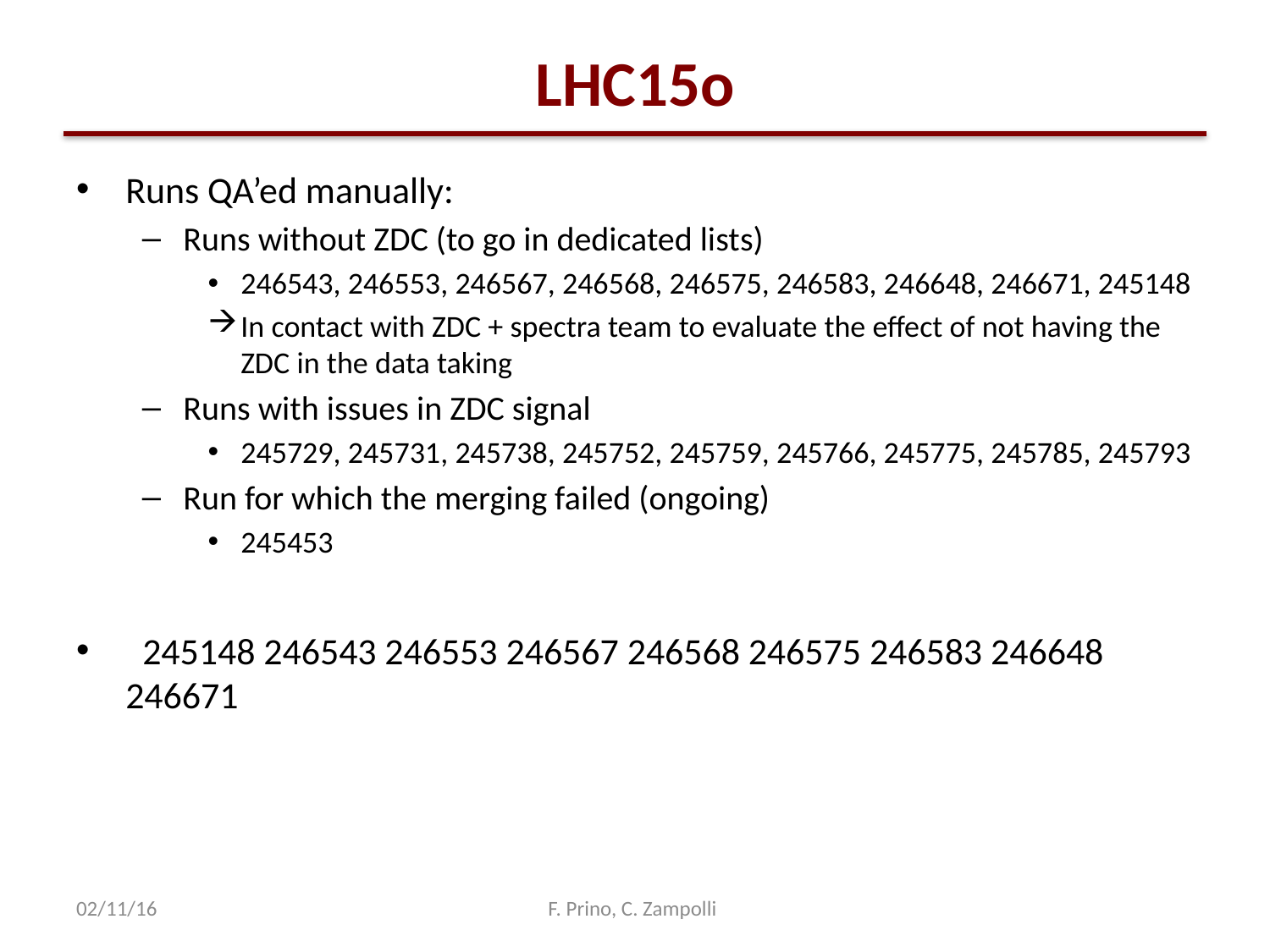

# LHC15o
Runs QA’ed manually:
Runs without ZDC (to go in dedicated lists)
246543, 246553, 246567, 246568, 246575, 246583, 246648, 246671, 245148
In contact with ZDC + spectra team to evaluate the effect of not having the ZDC in the data taking
Runs with issues in ZDC signal
245729, 245731, 245738, 245752, 245759, 245766, 245775, 245785, 245793
Run for which the merging failed (ongoing)
245453

  245148 246543 246553 246567 246568 246575 246583 246648 246671

02/11/16
F. Prino, C. Zampolli